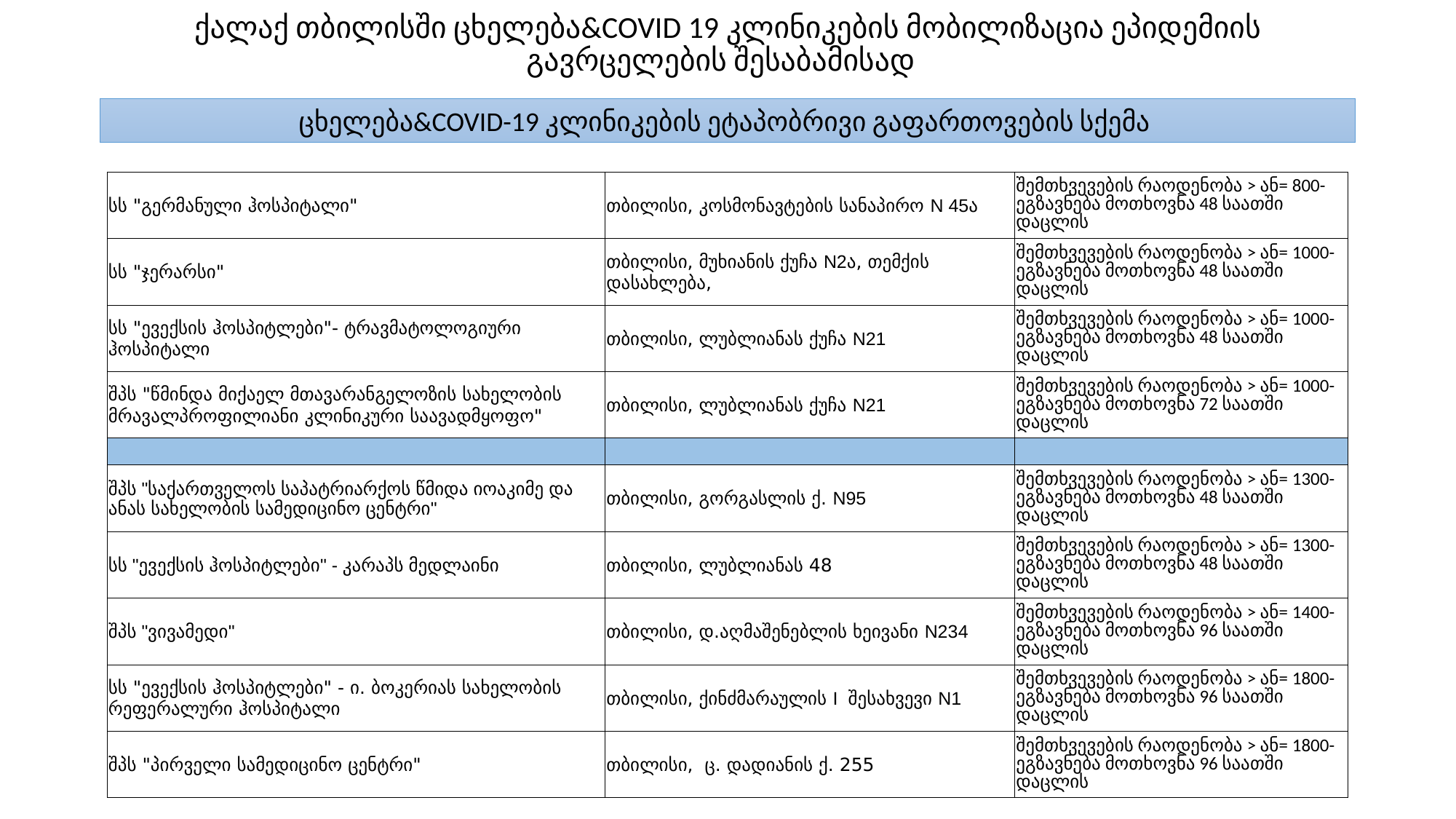

# ქალაქ თბილისში ცხელება&COVID 19 კლინიკების მობილიზაცია ეპიდემიის გავრცელების შესაბამისად
 ცხელება&COVID-19 კლინიკების ეტაპობრივი გაფართოვების სქემა
| სს "გერმანული ჰოსპიტალი" | თბილისი, კოსმონავტების სანაპირო N 45ა | შემთხვევების რაოდენობა > ან= 800- ეგზავნება მოთხოვნა 48 საათში დაცლის |
| --- | --- | --- |
| სს "ჯერარსი" | თბილისი, მუხიანის ქუჩა N2ა, თემქის დასახლება, | შემთხვევების რაოდენობა > ან= 1000- ეგზავნება მოთხოვნა 48 საათში დაცლის |
| სს "ევექსის ჰოსპიტლები"- ტრავმატოლოგიური ჰოსპიტალი | თბილისი, ლუბლიანას ქუჩა N21 | შემთხვევების რაოდენობა > ან= 1000- ეგზავნება მოთხოვნა 48 საათში დაცლის |
| შპს "წმინდა მიქაელ მთავარანგელოზის სახელობის მრავალპროფილიანი კლინიკური საავადმყოფო" | თბილისი, ლუბლიანას ქუჩა N21 | შემთხვევების რაოდენობა > ან= 1000- ეგზავნება მოთხოვნა 72 საათში დაცლის |
|  |  |  |
| შპს "საქართველოს საპატრიარქოს წმიდა იოაკიმე და ანას სახელობის სამედიცინო ცენტრი" | თბილისი, გორგასლის ქ. N95 | შემთხვევების რაოდენობა > ან= 1300- ეგზავნება მოთხოვნა 48 საათში დაცლის |
| სს "ევექსის ჰოსპიტლები" - კარაპს მედლაინი | თბილისი, ლუბლიანას 48 | შემთხვევების რაოდენობა > ან= 1300- ეგზავნება მოთხოვნა 48 საათში დაცლის |
| შპს "ვივამედი" | თბილისი, დ.აღმაშენებლის ხეივანი N234 | შემთხვევების რაოდენობა > ან= 1400- ეგზავნება მოთხოვნა 96 საათში დაცლის |
| სს "ევექსის ჰოსპიტლები" - ი. ბოკერიას სახელობის რეფერალური ჰოსპიტალი | თბილისი, ქინძმარაულის I შესახვევი N1 | შემთხვევების რაოდენობა > ან= 1800- ეგზავნება მოთხოვნა 96 საათში დაცლის |
| შპს "პირველი სამედიცინო ცენტრი" | თბილისი, ც. დადიანის ქ. 255 | შემთხვევების რაოდენობა > ან= 1800- ეგზავნება მოთხოვნა 96 საათში დაცლის |